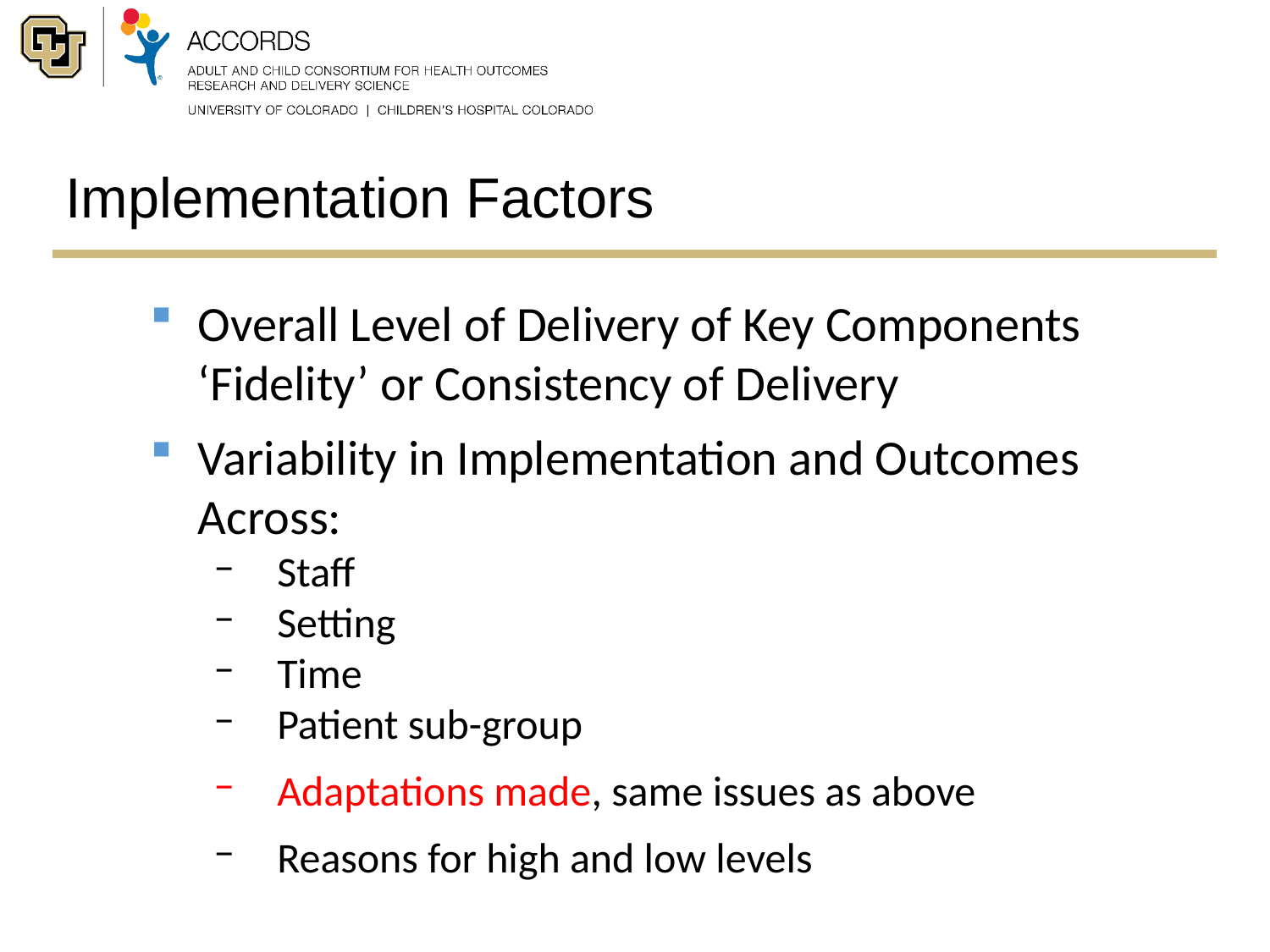

# Implementation Factors
Overall Level of Delivery of Key Components  ‘Fidelity’ or Consistency of Delivery
Variability in Implementation and Outcomes Across:
Staff
Setting
Time
Patient sub-group
Adaptations made, same issues as above
Reasons for high and low levels